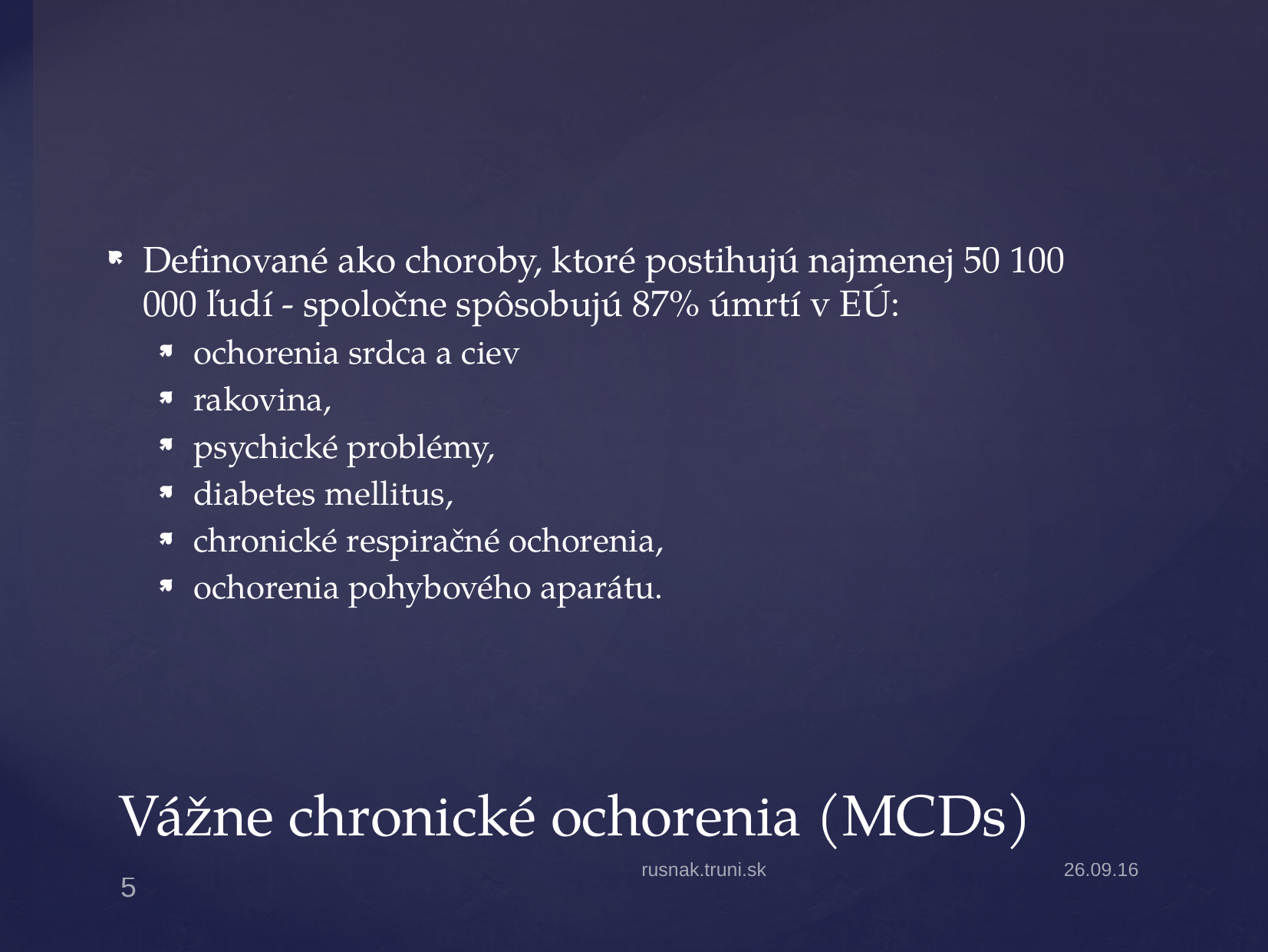

Definované ako choroby, ktoré postihujú najmenej 50 100 000 ľudí - spoločne spôsobujú 87% úmrtí v EÚ:
ochorenia srdca a ciev
rakovina,
psychické problémy,
diabetes mellitus,
chronické respiračné ochorenia,
ochorenia pohybového aparátu.
# Vážne chronické ochorenia (MCDs)
rusnak.truni.sk
26.09.16
5